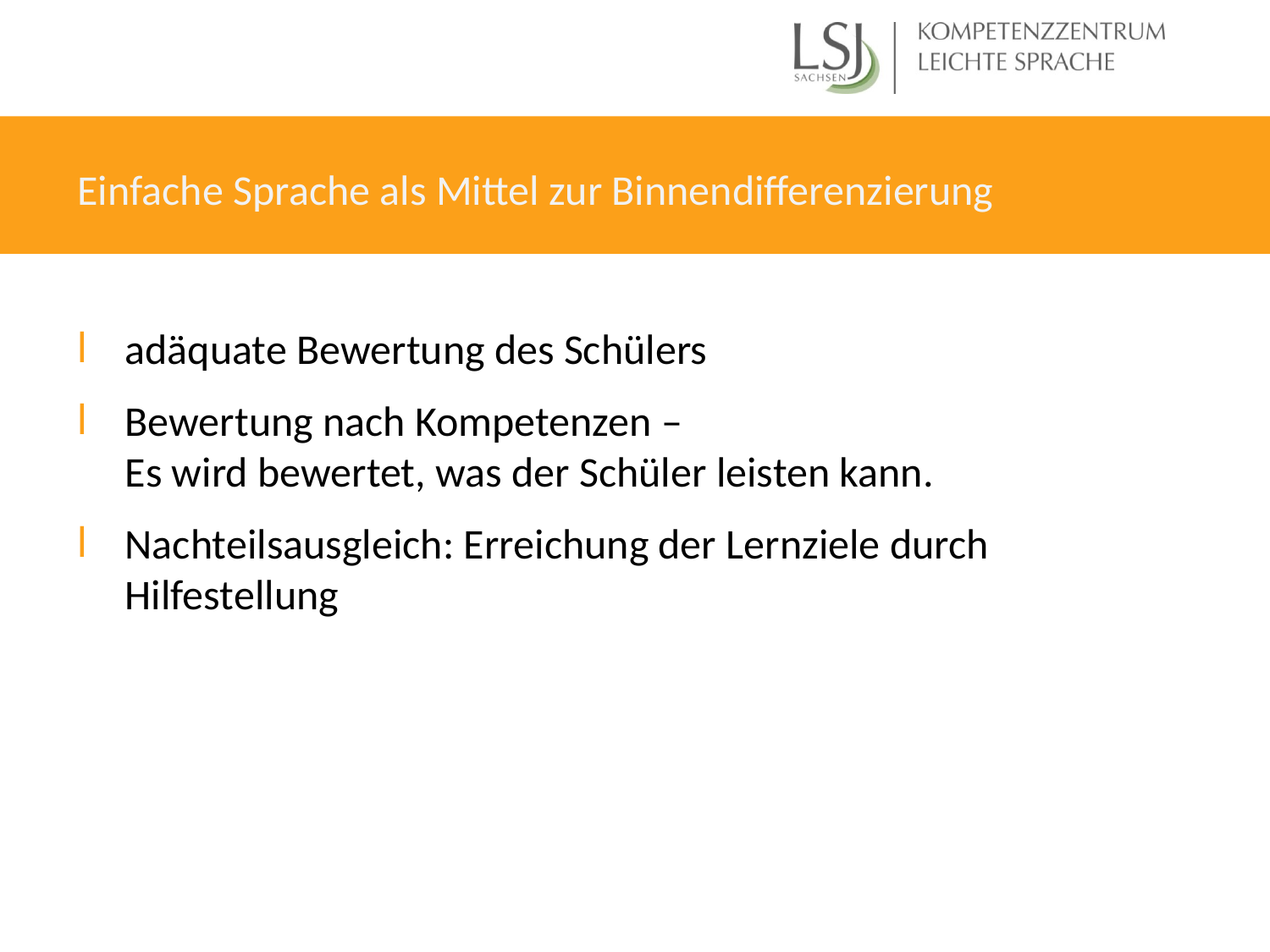

Einfache Sprache als Mittel zur Binnendifferenzierung
adäquate Bewertung des Schülers
Bewertung nach Kompetenzen –
Es wird bewertet, was der Schüler leisten kann.
Nachteilsausgleich: Erreichung der Lernziele durch Hilfestellung